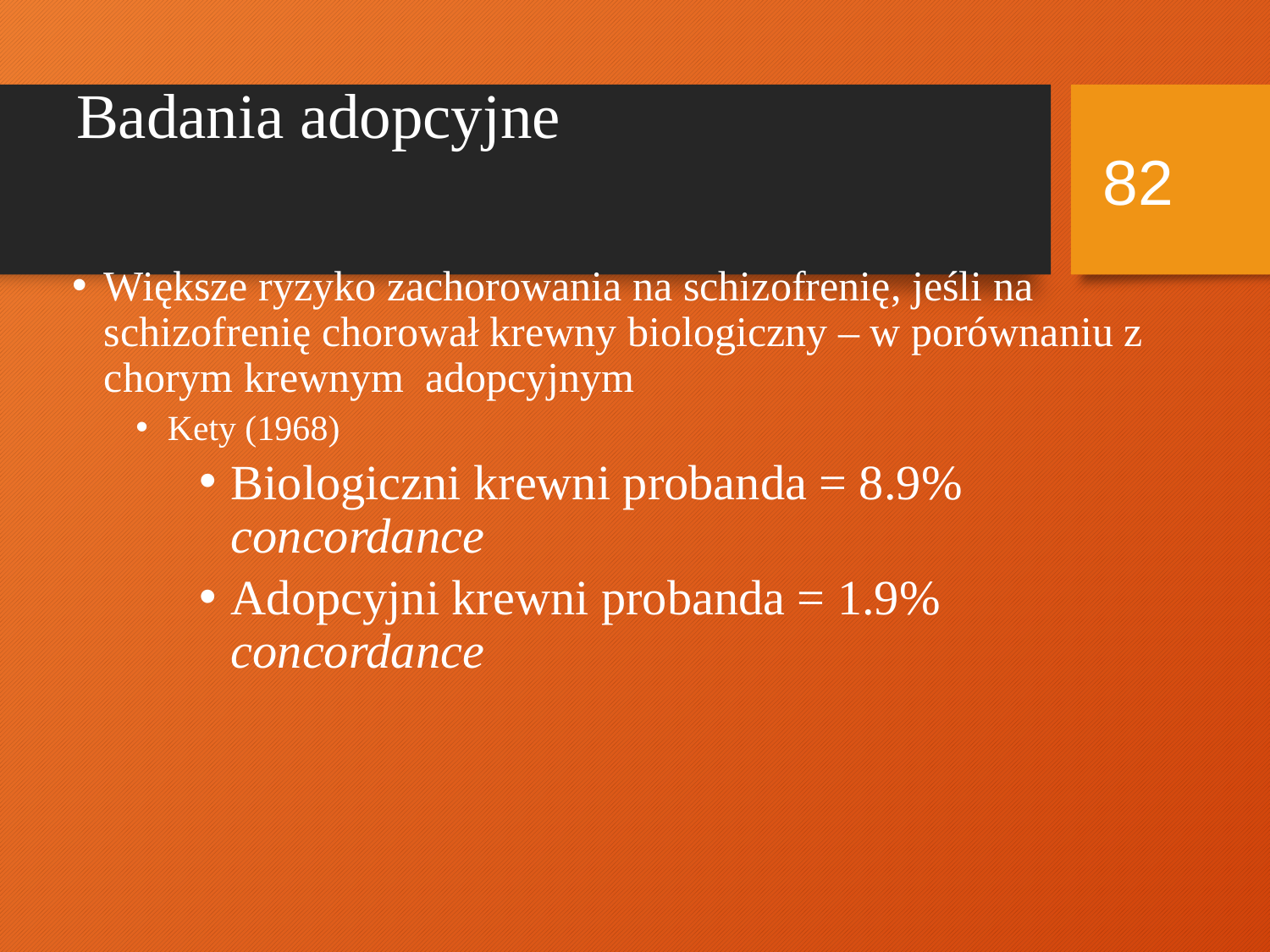

# Badania adopcyjne
82
Większe ryzyko zachorowania na schizofrenię, jeśli na schizofrenię chorował krewny biologiczny – w porównaniu z chorym krewnym  adopcyjnym
Kety (1968)
Biologiczni krewni probanda = 8.9% concordance
Adopcyjni krewni probanda = 1.9% concordance